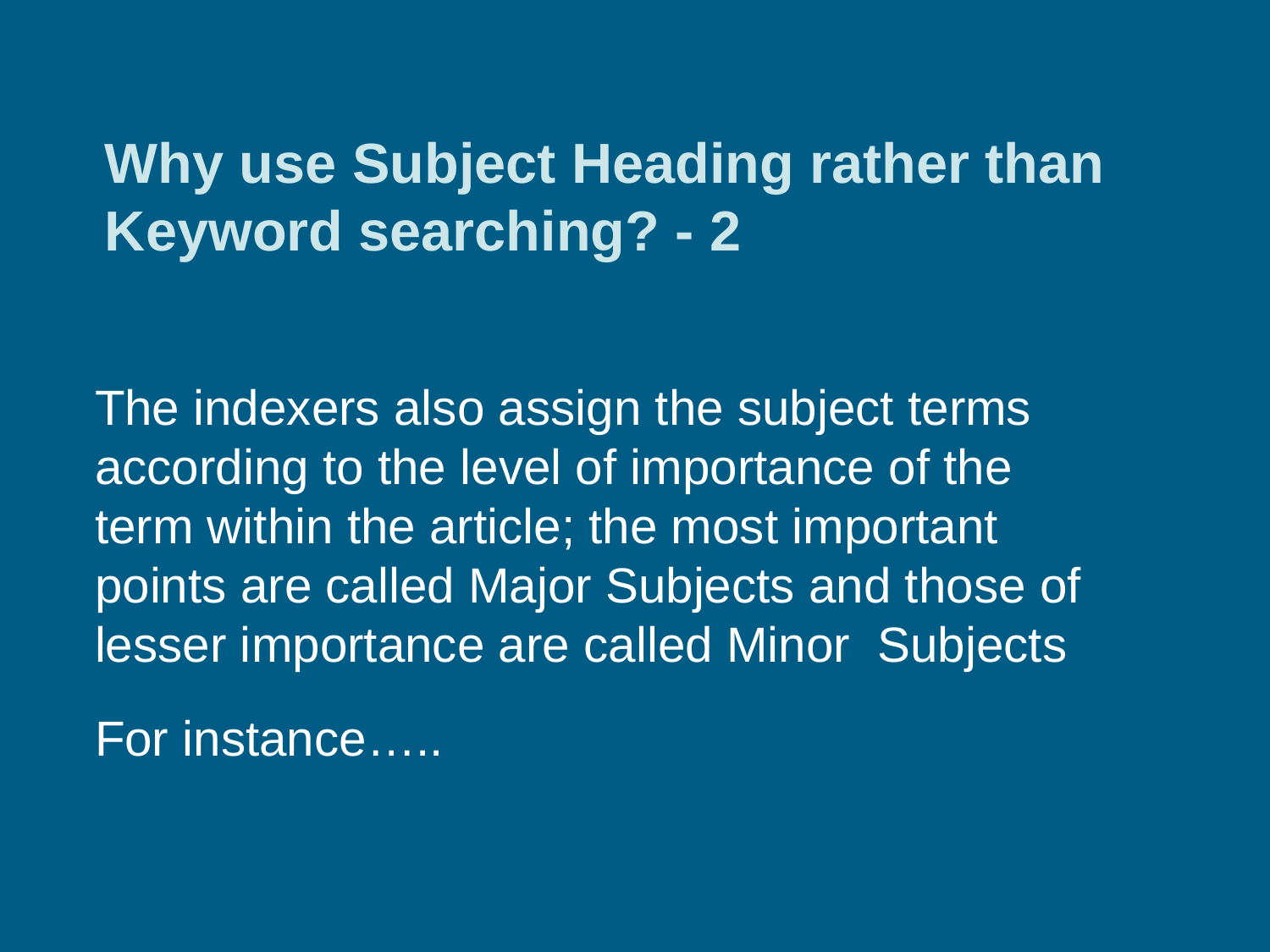

# Why use Subject Heading rather than Keyword searching? - 2
The indexers also assign the subject terms according to the level of importance of the term within the article; the most important points are called Major Subjects and those of lesser importance are called Minor  Subjects
For instance…..